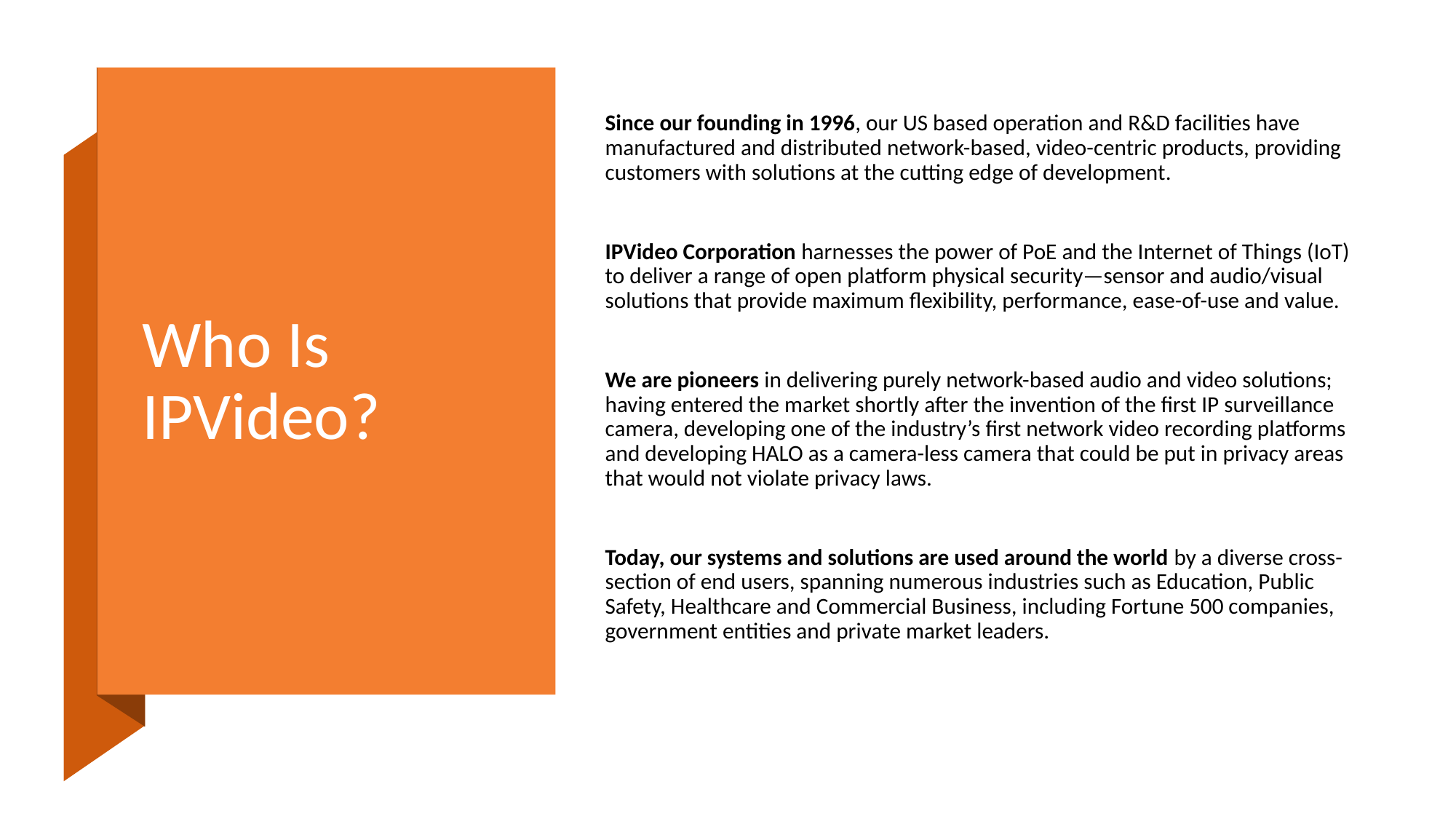

# Who Is IPVideo?
Since our founding in 1996, our US based operation and R&D facilities have manufactured and distributed network-based, video-centric products, providing customers with solutions at the cutting edge of development.

IPVideo Corporation harnesses the power of PoE and the Internet of Things (IoT) to deliver a range of open platform physical security—sensor and audio/visual solutions that provide maximum flexibility, performance, ease-of-use and value.

We are pioneers in delivering purely network-based audio and video solutions; having entered the market shortly after the invention of the first IP surveillance camera, developing one of the industry’s first network video recording platforms and developing HALO as a camera-less camera that could be put in privacy areas that would not violate privacy laws.

Today, our systems and solutions are used around the world by a diverse cross-section of end users, spanning numerous industries such as Education, Public Safety, Healthcare and Commercial Business, including Fortune 500 companies, government entities and private market leaders.